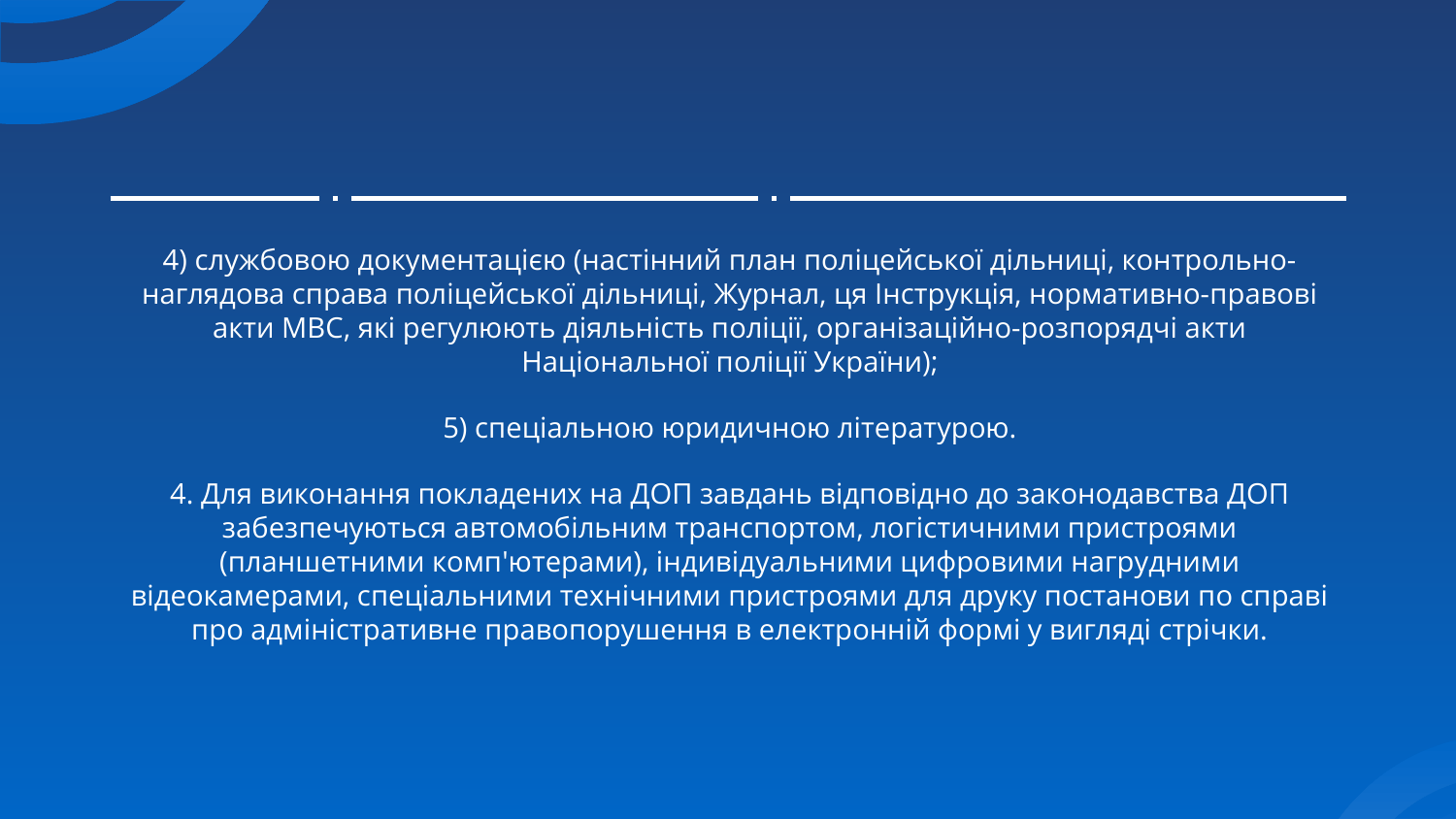

#
4) службовою документацією (настінний план поліцейської дільниці, контрольно-наглядова справа поліцейської дільниці, Журнал, ця Інструкція, нормативно-правові акти МВС, які регулюють діяльність поліції, організаційно-розпорядчі акти Національної поліції України);
5) спеціальною юридичною літературою.
4. Для виконання покладених на ДОП завдань відповідно до законодавства ДОП забезпечуються автомобільним транспортом, логістичними пристроями (планшетними комп'ютерами), індивідуальними цифровими нагрудними відеокамерами, спеціальними технічними пристроями для друку постанови по справі про адміністративне правопорушення в електронній формі у вигляді стрічки.